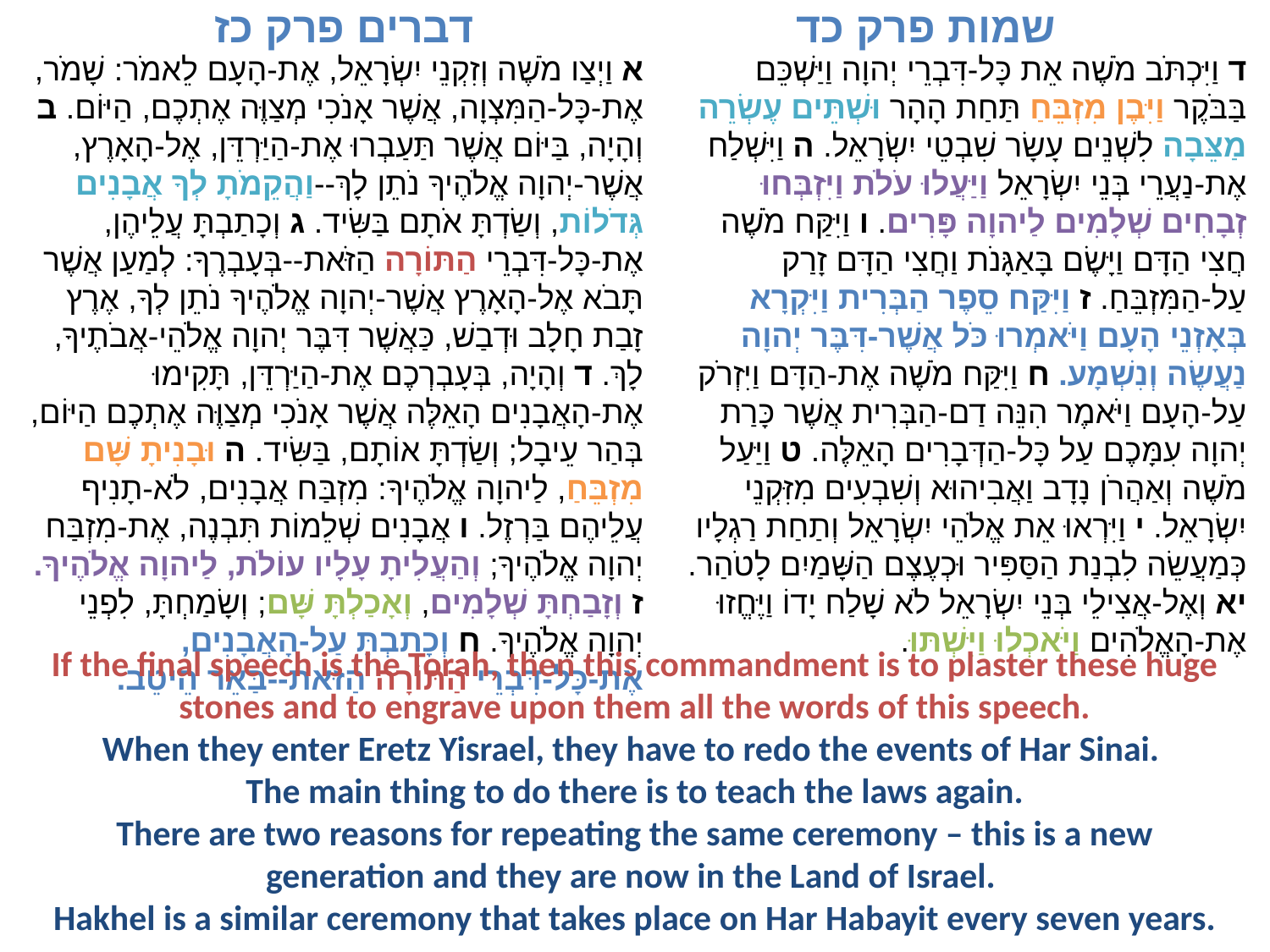

דברים פרק כז
שמות פרק כד
ד וַיִּכְתֹּב מֹשֶׁה אֵת כָּל-דִּבְרֵי יְהוָה וַיַּשְׁכֵּם בַּבֹּקֶר וַיִּבֶן מִזְבֵּחַ תַּחַת הָהָר וּשְׁתֵּים עֶשְׂרֵה מַצֵּבָה לִשְׁנֵים עָשָׂר שִׁבְטֵי יִשְׂרָאֵל. ה וַיִּשְׁלַח אֶת-נַעֲרֵי בְּנֵי יִשְׂרָאֵל וַיַּעֲלוּ עֹלֹת וַיִּזְבְּחוּ זְבָחִים שְׁלָמִים לַיהוָה פָּרִים. ו וַיִּקַּח מֹשֶׁה חֲצִי הַדָּם וַיָּשֶׂם בָּאַגָּנֹת וַחֲצִי הַדָּם זָרַק עַל-הַמִּזְבֵּחַ. ז וַיִּקַּח סֵפֶר הַבְּרִית וַיִּקְרָא בְּאָזְנֵי הָעָם וַיֹּאמְרוּ כֹּל אֲשֶׁר-דִּבֶּר יְהוָה נַעֲשֶׂה וְנִשְׁמָע. ח וַיִּקַּח מֹשֶׁה אֶת-הַדָּם וַיִּזְרֹק עַל-הָעָם וַיֹּאמֶר הִנֵּה דַם-הַבְּרִית אֲשֶׁר כָּרַת יְהוָה עִמָּכֶם עַל כָּל-הַדְּבָרִים הָאֵלֶּה. ט וַיַּעַל מֹשֶׁה וְאַהֲרֹן נָדָב וַאֲבִיהוּא וְשִׁבְעִים מִזִּקְנֵי יִשְׂרָאֵל. י וַיִּרְאוּ אֵת אֱלֹהֵי יִשְׂרָאֵל וְתַחַת רַגְלָיו כְּמַעֲשֵׂה לִבְנַת הַסַּפִּיר וּכְעֶצֶם הַשָּׁמַיִם לָטֹהַר. יא וְאֶל-אֲצִילֵי בְּנֵי יִשְׂרָאֵל לֹא שָׁלַח יָדוֹ וַיֶּחֱזוּ אֶת-הָאֱלֹהִים וַיֹּאכְלוּ וַיִּשְׁתּוּ.

א וַיְצַו מֹשֶׁה וְזִקְנֵי יִשְׂרָאֵל, אֶת-הָעָם לֵאמֹר: שָׁמֹר, אֶת-כָּל-הַמִּצְוָה, אֲשֶׁר אָנֹכִי מְצַוֶּה אֶתְכֶם, הַיּוֹם. ב וְהָיָה, בַּיּוֹם אֲשֶׁר תַּעַבְרוּ אֶת-הַיַּרְדֵּן, אֶל-הָאָרֶץ, אֲשֶׁר-יְהוָה אֱלֹהֶיךָ נֹתֵן לָךְ--וַהֲקֵמֹתָ לְךָ אֲבָנִים גְּדֹלוֹת, וְשַׂדְתָּ אֹתָם בַּשִּׂיד. ג וְכָתַבְתָּ עֲלֵיהֶן, אֶת-כָּל-דִּבְרֵי הַתּוֹרָה הַזֹּאת--בְּעָבְרֶךָ: לְמַעַן אֲשֶׁר תָּבֹא אֶל-הָאָרֶץ אֲשֶׁר-יְהוָה אֱלֹהֶיךָ נֹתֵן לְךָ, אֶרֶץ זָבַת חָלָב וּדְבַשׁ, כַּאֲשֶׁר דִּבֶּר יְהוָה אֱלֹהֵי-אֲבֹתֶיךָ, לָךְ. ד וְהָיָה, בְּעָבְרְכֶם אֶת-הַיַּרְדֵּן, תָּקִימוּ אֶת-הָאֲבָנִים הָאֵלֶּה אֲשֶׁר אָנֹכִי מְצַוֶּה אֶתְכֶם הַיּוֹם, בְּהַר עֵיבָל; וְשַׂדְתָּ אוֹתָם, בַּשִּׂיד. ה וּבָנִיתָ שָּׁם מִזְבֵּחַ, לַיהוָה אֱלֹהֶיךָ: מִזְבַּח אֲבָנִים, לֹא-תָנִיף עֲלֵיהֶם בַּרְזֶל. ו אֲבָנִים שְׁלֵמוֹת תִּבְנֶה, אֶת-מִזְבַּח יְהוָה אֱלֹהֶיךָ; וְהַעֲלִיתָ עָלָיו עוֹלֹת, לַיהוָה אֱלֹהֶיךָ. ז וְזָבַחְתָּ שְׁלָמִים, וְאָכַלְתָּ שָּׁם; וְשָׂמַחְתָּ, לִפְנֵי יְהוָה אֱלֹהֶיךָ. ח וְכָתַבְתָּ עַל-הָאֲבָנִים, אֶת-כָּל-דִּבְרֵי הַתּוֹרָה הַזֹּאת--בַּאֵר הֵיטֵב.
If the final speech is the Torah, then this commandment is to plaster these huge stones and to engrave upon them all the words of this speech.
When they enter Eretz Yisrael, they have to redo the events of Har Sinai.
The main thing to do there is to teach the laws again.
There are two reasons for repeating the same ceremony – this is a new generation and they are now in the Land of Israel.
Hakhel is a similar ceremony that takes place on Har Habayit every seven years.